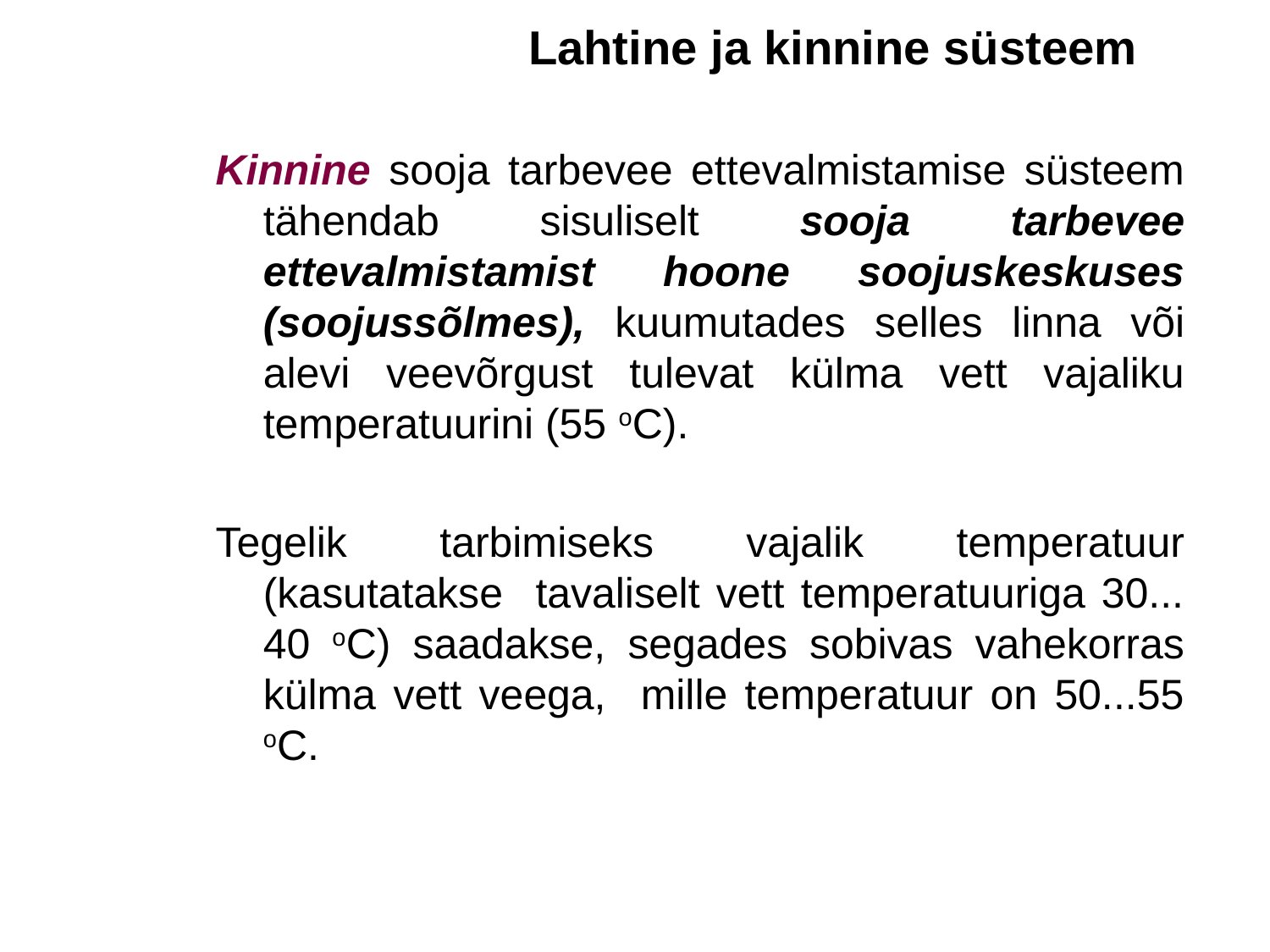

Lahtine ja kinnine süsteem
Kinnine sooja tarbevee ettevalmistamise süsteem tähendab sisuliselt sooja tarbevee ettevalmistamist hoone soojuskeskuses (soojussõlmes), kuumutades selles linna või alevi veevõrgust tulevat külma vett vajaliku temperatuurini (55 oC).

Tegelik tarbimiseks vajalik temperatuur (kasutatakse  tavaliselt vett temperatuuriga 30... 40 oC) saadakse, segades sobivas vahekorras külma vett veega,  mille temperatuur on 50...55 oC.